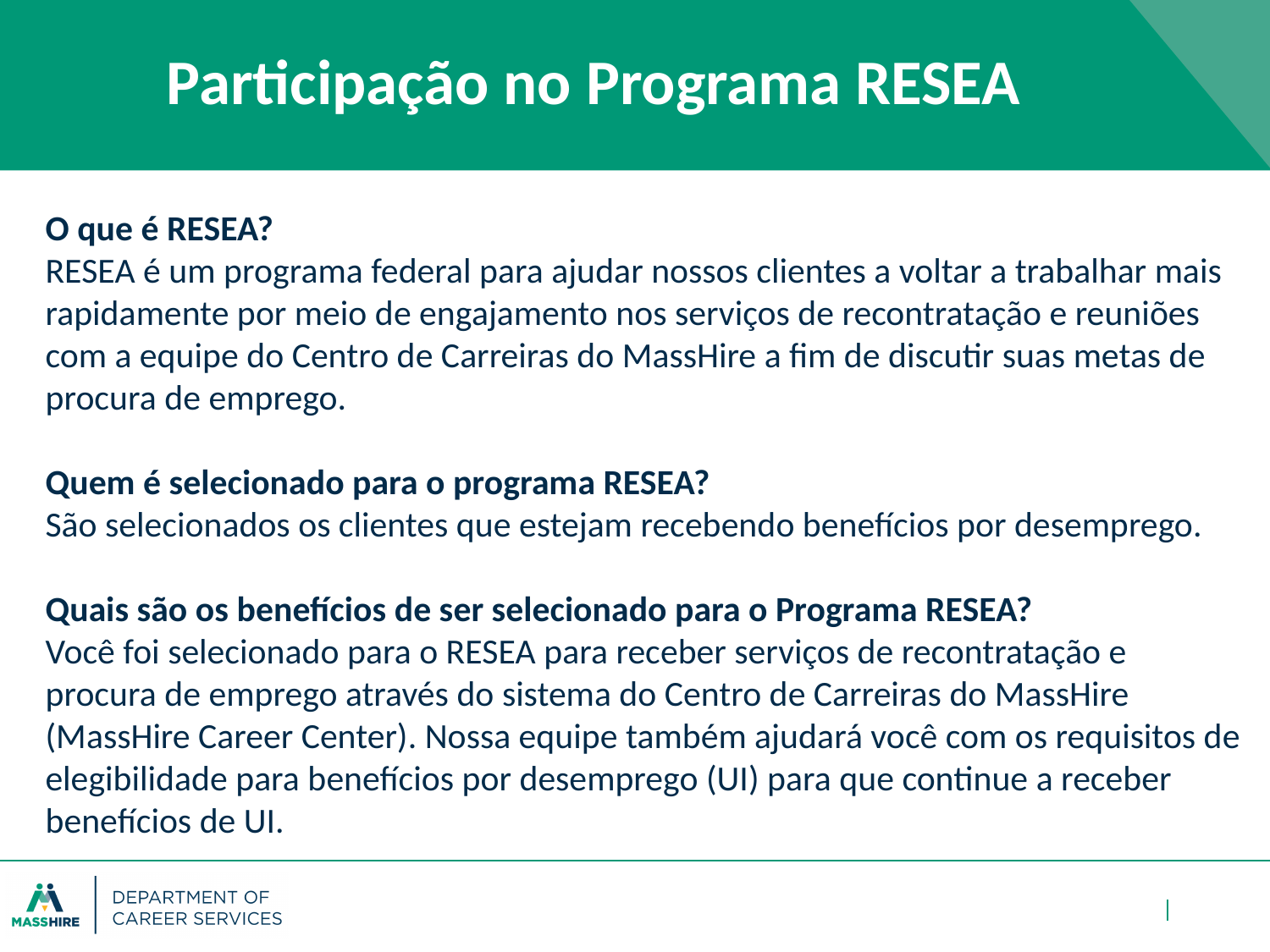

# Participação no Programa RESEA
O que é RESEA?
RESEA é um programa federal para ajudar nossos clientes a voltar a trabalhar mais rapidamente por meio de engajamento nos serviços de recontratação e reuniões com a equipe do Centro de Carreiras do MassHire a fim de discutir suas metas de procura de emprego.

Quem é selecionado para o programa RESEA?
São selecionados os clientes que estejam recebendo benefícios por desemprego.

Quais são os benefícios de ser selecionado para o Programa RESEA?
Você foi selecionado para o RESEA para receber serviços de recontratação e procura de emprego através do sistema do Centro de Carreiras do MassHire (MassHire Career Center). Nossa equipe também ajudará você com os requisitos de elegibilidade para benefícios por desemprego (UI) para que continue a receber benefícios de UI.